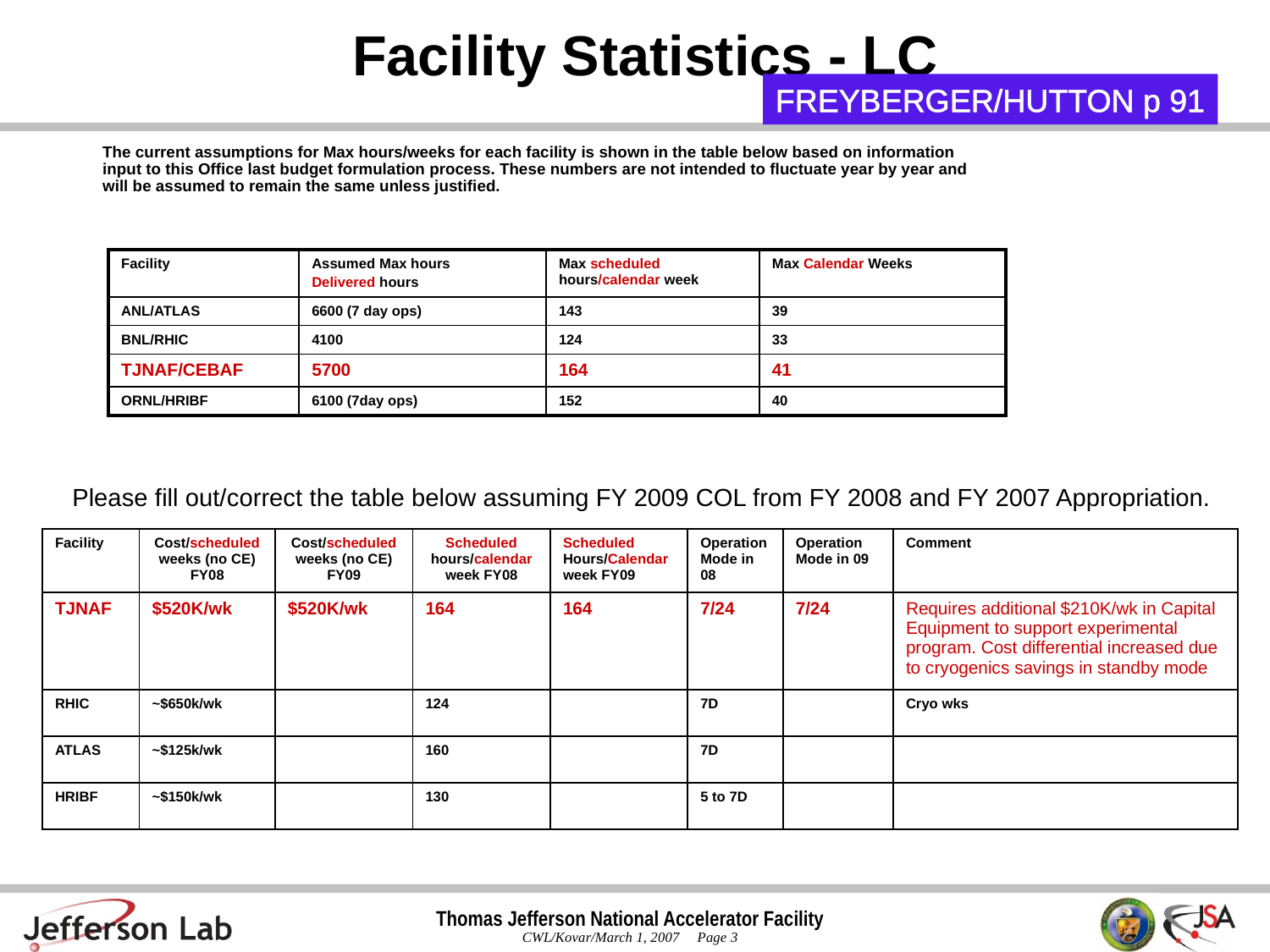

# Facility Statistics - LC
FREYBERGER/HUTTON p 91
	The current assumptions for Max hours/weeks for each facility is shown in the table below based on information input to this Office last budget formulation process. These numbers are not intended to fluctuate year by year and will be assumed to remain the same unless justified.
| Facility | Assumed Max hours Delivered hours | Max scheduled hours/calendar week | Max Calendar Weeks |
| --- | --- | --- | --- |
| ANL/ATLAS | 6600 (7 day ops) | 143 | 39 |
| BNL/RHIC | 4100 | 124 | 33 |
| TJNAF/CEBAF | 5700 | 164 | 41 |
| ORNL/HRIBF | 6100 (7day ops) | 152 | 40 |
Please fill out/correct the table below assuming FY 2009 COL from FY 2008 and FY 2007 Appropriation.
| Facility | Cost/scheduled weeks (no CE) FY08 | Cost/scheduled weeks (no CE) FY09 | Scheduled hours/calendar week FY08 | Scheduled Hours/Calendar week FY09 | Operation Mode in 08 | Operation Mode in 09 | Comment |
| --- | --- | --- | --- | --- | --- | --- | --- |
| TJNAF | $520K/wk | $520K/wk | 164 | 164 | 7/24 | 7/24 | Requires additional $210K/wk in Capital Equipment to support experimental program. Cost differential increased due to cryogenics savings in standby mode |
| RHIC | ~$650k/wk |  | 124 |  | 7D |  | Cryo wks |
| ATLAS | ~$125k/wk |  | 160 |  | 7D |  |  |
| HRIBF | ~$150k/wk |  | 130 |  | 5 to 7D |  |  |